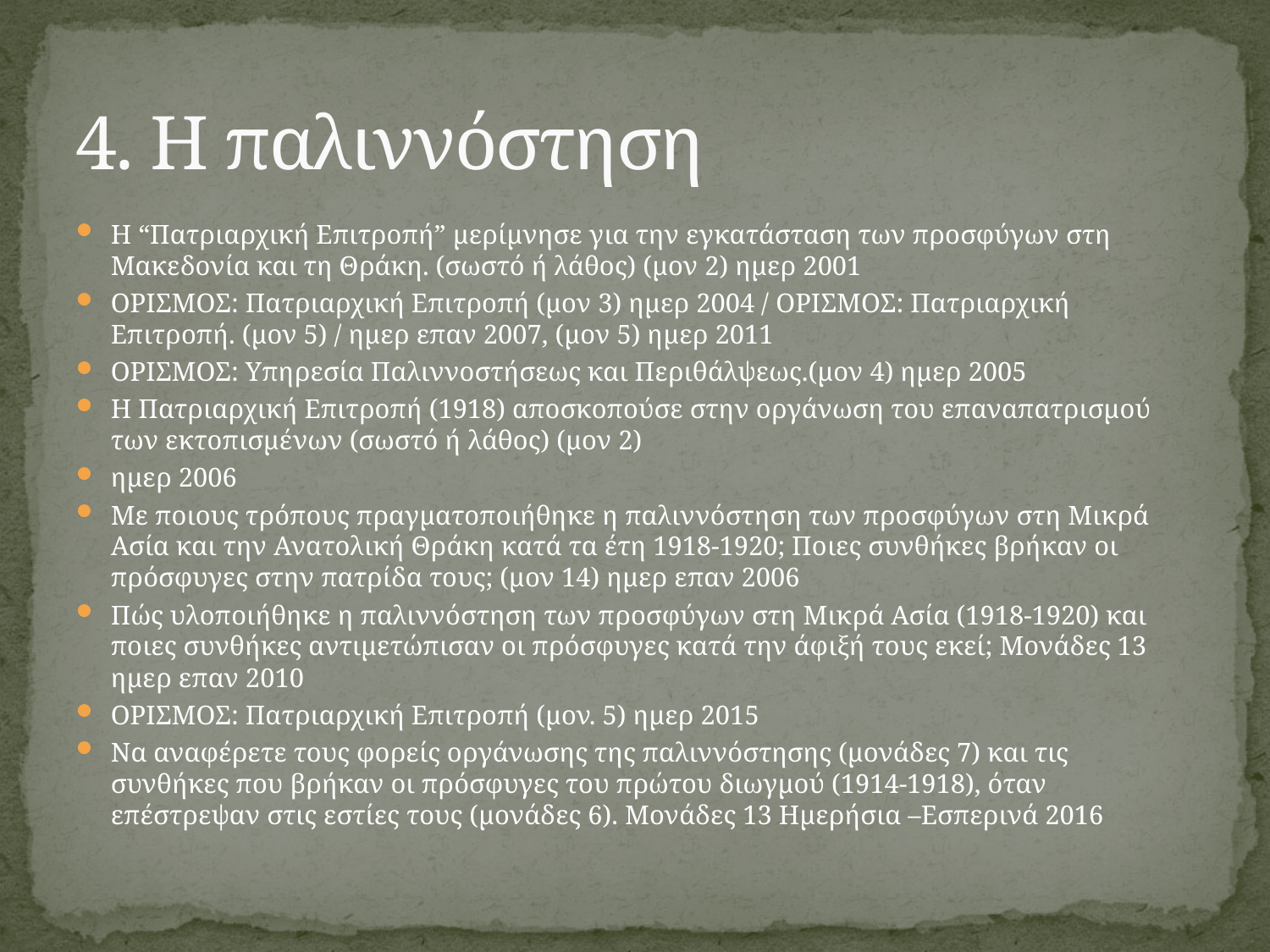

# 4. Η παλιννόστηση
Η “Πατριαρχική Επιτροπή” μερίμνησε για την εγκατάσταση των προσφύγων στη Μακεδονία και τη Θράκη. (σωστό ή λάθος) (μον 2) ημερ 2001
ΟΡΙΣΜΟΣ: Πατριαρχική Επιτροπή (μον 3) ημερ 2004 / ΟΡΙΣΜΟΣ: Πατριαρχική Επιτροπή. (μον 5) / ημερ επαν 2007, (μον 5) ημερ 2011
ΟΡΙΣΜΟΣ: Υπηρεσία Παλιννοστήσεως και Περιθάλψεως.(μον 4) ημερ 2005
Η Πατριαρχική Επιτροπή (1918) αποσκοπούσε στην οργάνωση του επαναπατρισμού των εκτοπισμένων (σωστό ή λάθος) (μον 2)
ημερ 2006
Με ποιους τρόπους πραγματοποιήθηκε η παλιννόστηση των προσφύγων στη Μικρά Ασία και την Ανατολική Θράκη κατά τα έτη 1918-1920; Ποιες συνθήκες βρήκαν οι πρόσφυγες στην πατρίδα τους; (μον 14) ημερ επαν 2006
Πώς υλοποιήθηκε η παλιννόστηση των προσφύγων στη Μικρά Ασία (1918-1920) και ποιες συνθήκες αντιμετώπισαν οι πρόσφυγες κατά την άφιξή τους εκεί; Μονάδες 13 ημερ επαν 2010
ΟΡΙΣΜΟΣ: Πατριαρχική Επιτροπή (μον. 5) ημερ 2015
Να αναφέρετε τους φορείς οργάνωσης της παλιννόστησης (μονάδες 7) και τις συνθήκες που βρήκαν οι πρόσφυγες του πρώτου διωγμού (1914-1918), όταν επέστρεψαν στις εστίες τους (μονάδες 6). Μονάδες 13 Ημερήσια –Εσπερινά 2016